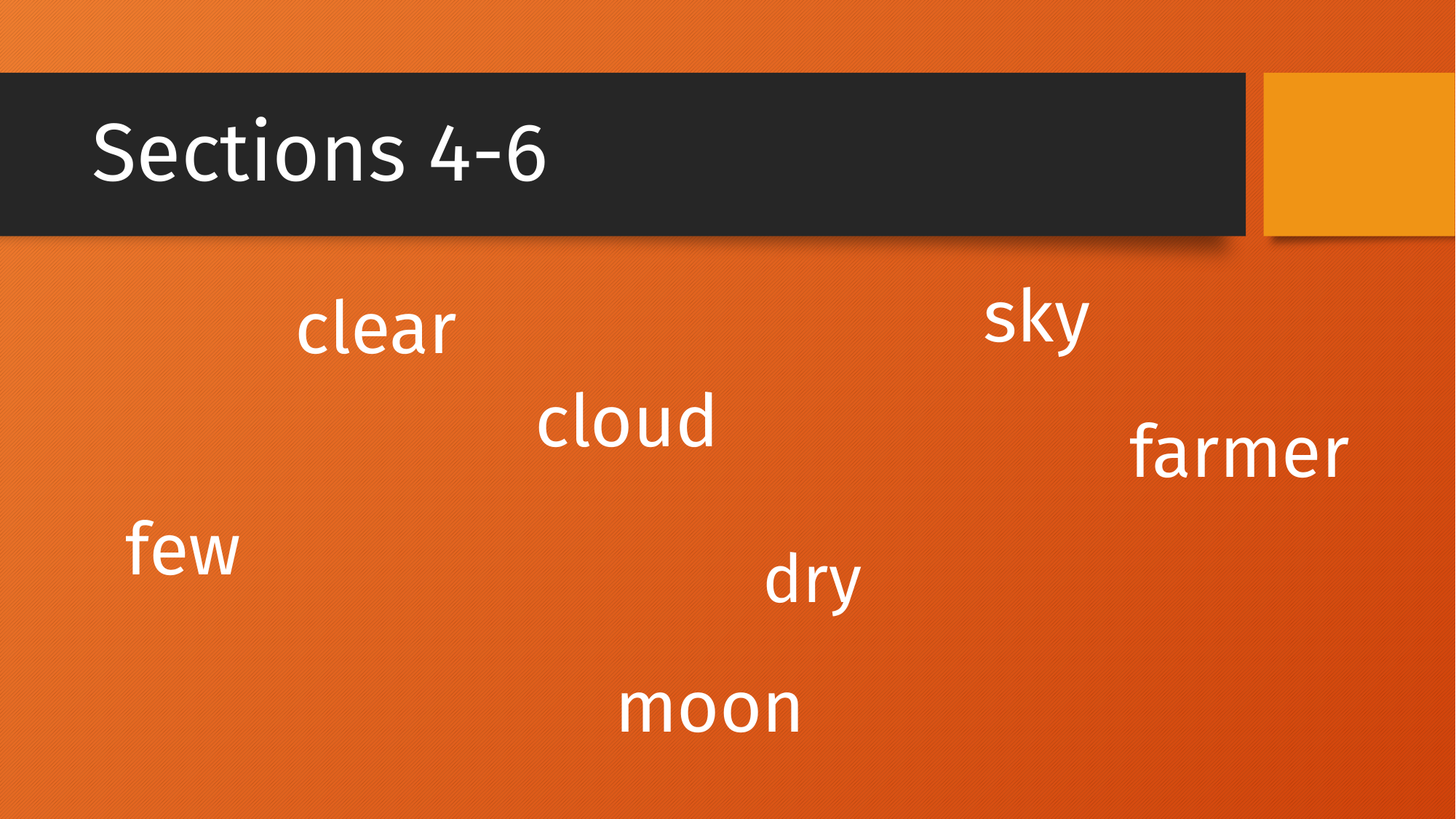

# Sections 4-6
sky
clear
cloud
farmer
few
dry
moon